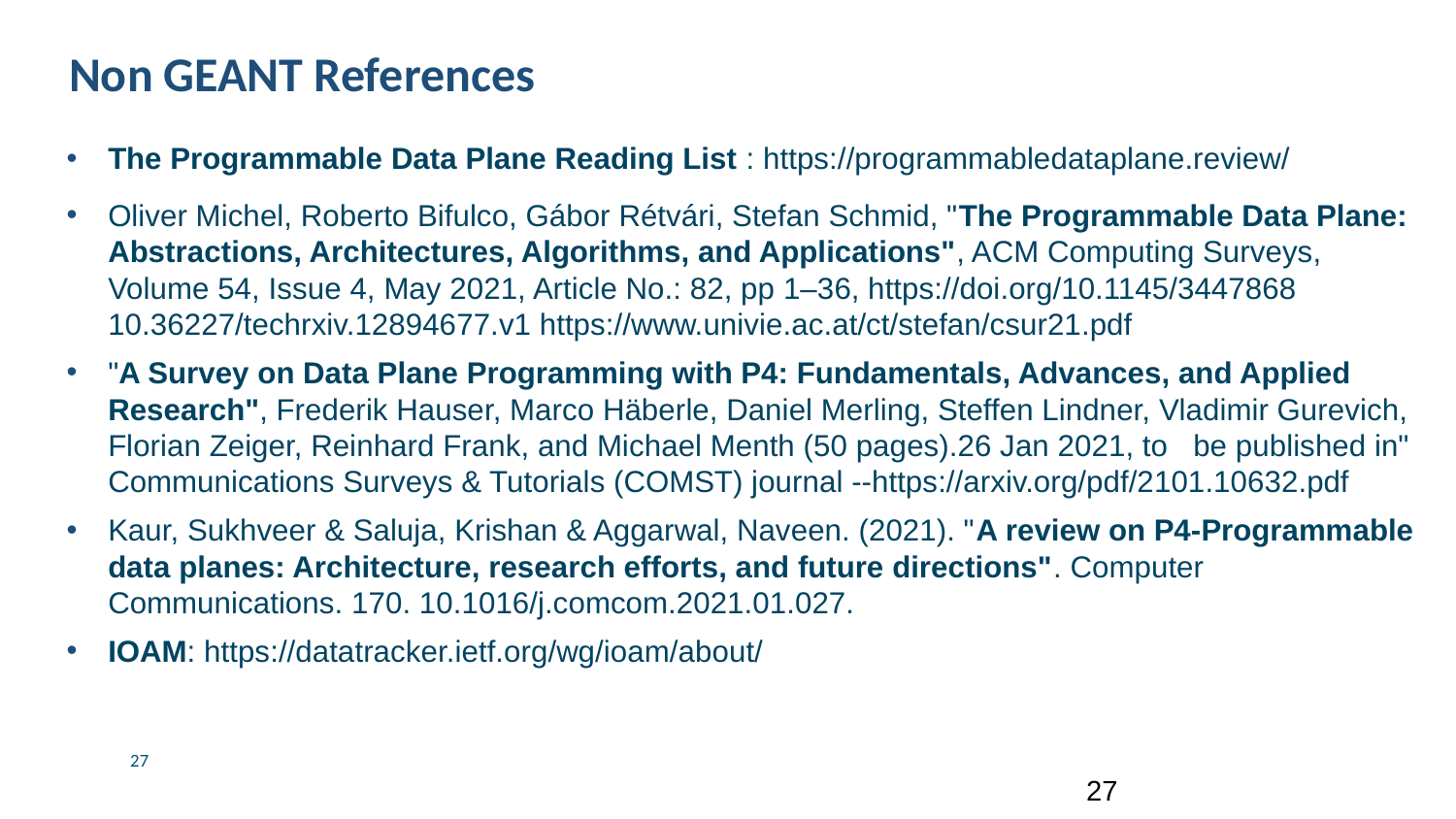

# Non GEANT References
The Programmable Data Plane Reading List : https://programmabledataplane.review/
Oliver Michel, Roberto Bifulco, Gábor Rétvári, Stefan Schmid, "The Programmable Data Plane: Abstractions, Architectures, Algorithms, and Applications", ACM Computing Surveys, Volume 54, Issue 4, May 2021, Article No.: 82, pp 1–36, https://doi.org/10.1145/3447868 10.36227/techrxiv.12894677.v1 https://www.univie.ac.at/ct/stefan/csur21.pdf
"A Survey on Data Plane Programming with P4: Fundamentals, Advances, and Applied Research", Frederik Hauser, Marco Häberle, Daniel Merling, Steffen Lindner, Vladimir Gurevich, Florian Zeiger, Reinhard Frank, and Michael Menth (50 pages).26 Jan 2021, to   be published in" Communications Surveys & Tutorials (COMST) journal --https://arxiv.org/pdf/2101.10632.pdf
Kaur, Sukhveer & Saluja, Krishan & Aggarwal, Naveen. (2021). "A review on P4-Programmable data planes: Architecture, research efforts, and future directions". Computer Communications. 170. 10.1016/j.comcom.2021.01.027.
IOAM: https://datatracker.ietf.org/wg/ioam/about/

27